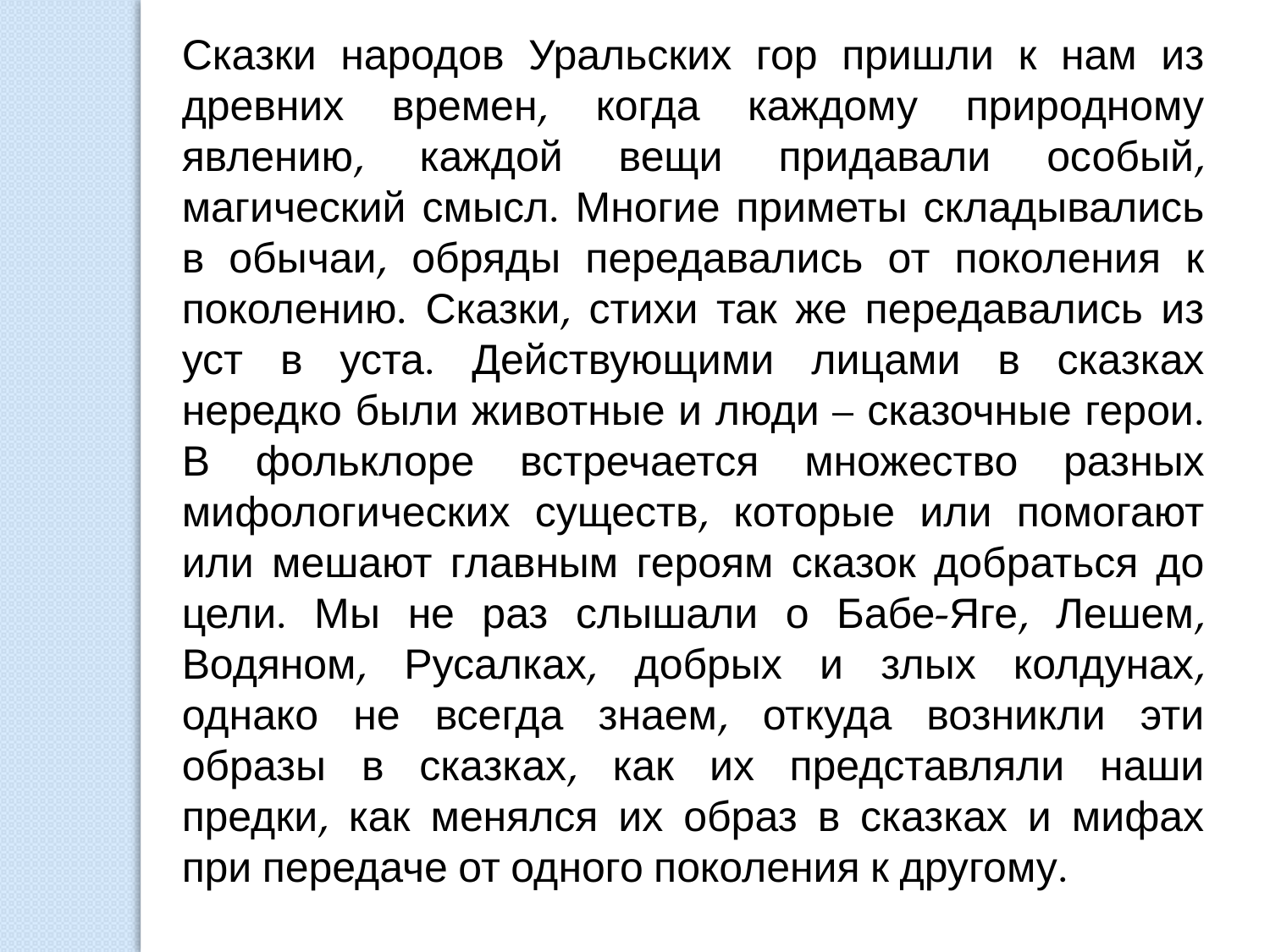

Сказки народов Уральских гор пришли к нам из древних времен, когда каждому природному явлению, каждой вещи придавали особый, магический смысл. Многие приметы складывались в обычаи, обряды передавались от поколения к поколению. Сказки, стихи так же передавались из уст в уста. Действующими лицами в сказках нередко были животные и люди – сказочные герои. В фольклоре встречается множество разных мифологических существ, которые или помогают или мешают главным героям сказок добраться до цели. Мы не раз слышали о Бабе-Яге, Лешем, Водяном, Русалках, добрых и злых колдунах, однако не всегда знаем, откуда возникли эти образы в сказках, как их представляли наши предки, как менялся их образ в сказках и мифах при передаче от одного поколения к другому.